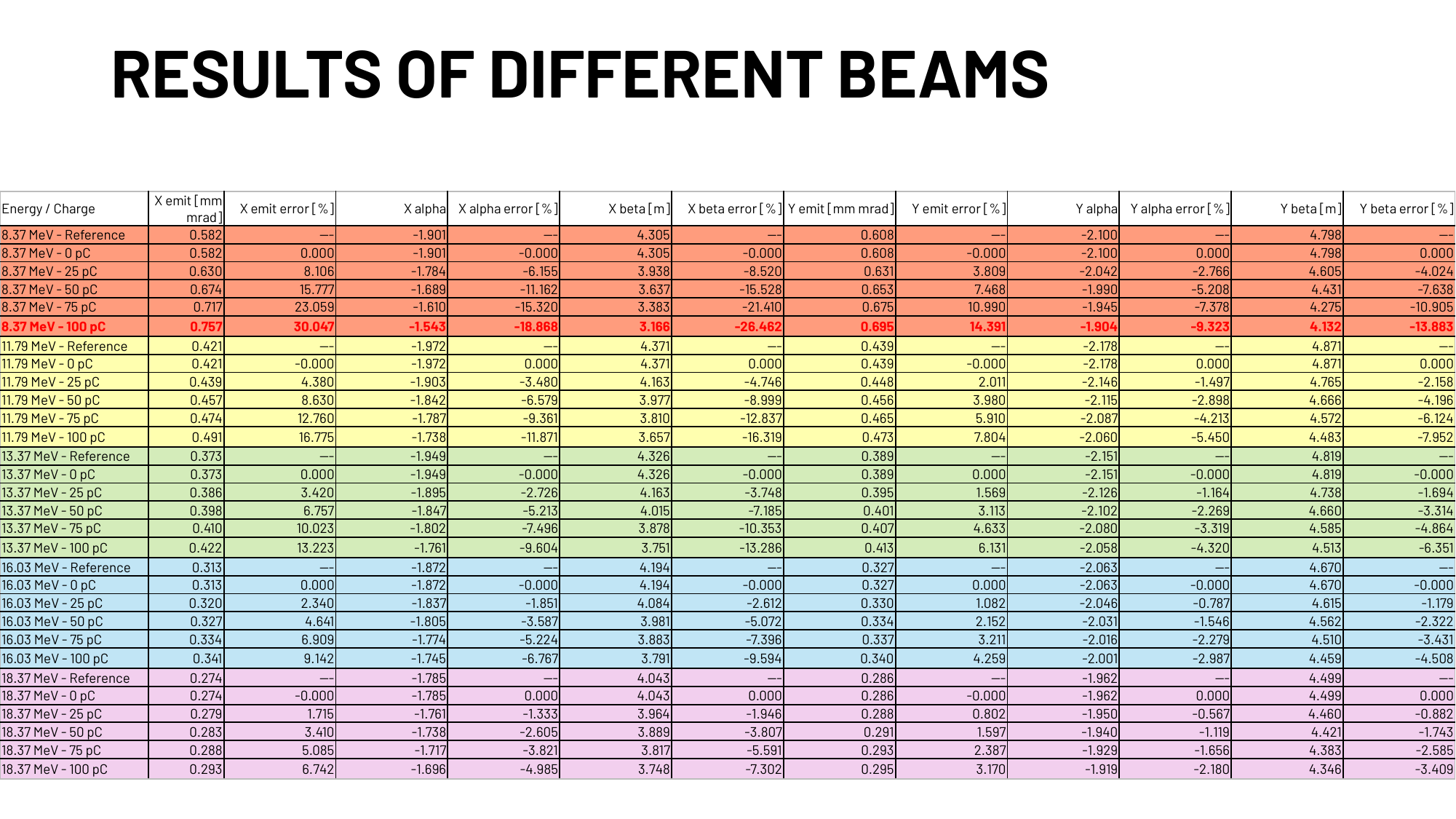

# RESULTS OF DIFFERENT BEAMS
| Energy / Charge | X emit [mm mrad] | X emit error [%] | X alpha | X alpha error [%] | X beta [m] | X beta error [%] | Y emit [mm mrad] | Y emit error [%] | Y alpha | Y alpha error [%] | Y beta [m] | Y beta error [%] |
| --- | --- | --- | --- | --- | --- | --- | --- | --- | --- | --- | --- | --- |
| 8.37 MeV - Reference | 0.582 | --- | -1.901 | --- | 4.305 | --- | 0.608 | --- | -2.100 | --- | 4.798 | --- |
| 8.37 MeV - 0 pC | 0.582 | 0.000 | -1.901 | -0.000 | 4.305 | -0.000 | 0.608 | -0.000 | -2.100 | 0.000 | 4.798 | 0.000 |
| 8.37 MeV - 25 pC | 0.630 | 8.106 | -1.784 | -6.155 | 3.938 | -8.520 | 0.631 | 3.809 | -2.042 | -2.766 | 4.605 | -4.024 |
| 8.37 MeV - 50 pC | 0.674 | 15.777 | -1.689 | -11.162 | 3.637 | -15.528 | 0.653 | 7.468 | -1.990 | -5.208 | 4.431 | -7.638 |
| 8.37 MeV - 75 pC | 0.717 | 23.059 | -1.610 | -15.320 | 3.383 | -21.410 | 0.675 | 10.990 | -1.945 | -7.378 | 4.275 | -10.905 |
| 8.37 MeV - 100 pC | 0.757 | 30.047 | -1.543 | -18.868 | 3.166 | -26.462 | 0.695 | 14.391 | -1.904 | -9.323 | 4.132 | -13.883 |
| 11.79 MeV - Reference | 0.421 | --- | -1.972 | --- | 4.371 | --- | 0.439 | --- | -2.178 | --- | 4.871 | --- |
| 11.79 MeV - 0 pC | 0.421 | -0.000 | -1.972 | 0.000 | 4.371 | 0.000 | 0.439 | -0.000 | -2.178 | 0.000 | 4.871 | 0.000 |
| 11.79 MeV - 25 pC | 0.439 | 4.380 | -1.903 | -3.480 | 4.163 | -4.746 | 0.448 | 2.011 | -2.146 | -1.497 | 4.765 | -2.158 |
| 11.79 MeV - 50 pC | 0.457 | 8.630 | -1.842 | -6.579 | 3.977 | -8.999 | 0.456 | 3.980 | -2.115 | -2.898 | 4.666 | -4.196 |
| 11.79 MeV - 75 pC | 0.474 | 12.760 | -1.787 | -9.361 | 3.810 | -12.837 | 0.465 | 5.910 | -2.087 | -4.213 | 4.572 | -6.124 |
| 11.79 MeV - 100 pC | 0.491 | 16.775 | -1.738 | -11.871 | 3.657 | -16.319 | 0.473 | 7.804 | -2.060 | -5.450 | 4.483 | -7.952 |
| 13.37 MeV - Reference | 0.373 | --- | -1.949 | --- | 4.326 | --- | 0.389 | --- | -2.151 | --- | 4.819 | --- |
| 13.37 MeV - 0 pC | 0.373 | 0.000 | -1.949 | -0.000 | 4.326 | -0.000 | 0.389 | 0.000 | -2.151 | -0.000 | 4.819 | -0.000 |
| 13.37 MeV - 25 pC | 0.386 | 3.420 | -1.895 | -2.726 | 4.163 | -3.748 | 0.395 | 1.569 | -2.126 | -1.164 | 4.738 | -1.694 |
| 13.37 MeV - 50 pC | 0.398 | 6.757 | -1.847 | -5.213 | 4.015 | -7.185 | 0.401 | 3.113 | -2.102 | -2.269 | 4.660 | -3.314 |
| 13.37 MeV - 75 pC | 0.410 | 10.023 | -1.802 | -7.496 | 3.878 | -10.353 | 0.407 | 4.633 | -2.080 | -3.319 | 4.585 | -4.864 |
| 13.37 MeV - 100 pC | 0.422 | 13.223 | -1.761 | -9.604 | 3.751 | -13.286 | 0.413 | 6.131 | -2.058 | -4.320 | 4.513 | -6.351 |
| 16.03 MeV - Reference | 0.313 | --- | -1.872 | --- | 4.194 | --- | 0.327 | --- | -2.063 | --- | 4.670 | --- |
| 16.03 MeV - 0 pC | 0.313 | 0.000 | -1.872 | -0.000 | 4.194 | -0.000 | 0.327 | 0.000 | -2.063 | -0.000 | 4.670 | -0.000 |
| 16.03 MeV - 25 pC | 0.320 | 2.340 | -1.837 | -1.851 | 4.084 | -2.612 | 0.330 | 1.082 | -2.046 | -0.787 | 4.615 | -1.179 |
| 16.03 MeV - 50 pC | 0.327 | 4.641 | -1.805 | -3.587 | 3.981 | -5.072 | 0.334 | 2.152 | -2.031 | -1.546 | 4.562 | -2.322 |
| 16.03 MeV - 75 pC | 0.334 | 6.909 | -1.774 | -5.224 | 3.883 | -7.396 | 0.337 | 3.211 | -2.016 | -2.279 | 4.510 | -3.431 |
| 16.03 MeV - 100 pC | 0.341 | 9.142 | -1.745 | -6.767 | 3.791 | -9.594 | 0.340 | 4.259 | -2.001 | -2.987 | 4.459 | -4.508 |
| 18.37 MeV - Reference | 0.274 | --- | -1.785 | --- | 4.043 | --- | 0.286 | --- | -1.962 | --- | 4.499 | --- |
| 18.37 MeV - 0 pC | 0.274 | -0.000 | -1.785 | 0.000 | 4.043 | 0.000 | 0.286 | -0.000 | -1.962 | 0.000 | 4.499 | 0.000 |
| 18.37 MeV - 25 pC | 0.279 | 1.715 | -1.761 | -1.333 | 3.964 | -1.946 | 0.288 | 0.802 | -1.950 | -0.567 | 4.460 | -0.882 |
| 18.37 MeV - 50 pC | 0.283 | 3.410 | -1.738 | -2.605 | 3.889 | -3.807 | 0.291 | 1.597 | -1.940 | -1.119 | 4.421 | -1.743 |
| 18.37 MeV - 75 pC | 0.288 | 5.085 | -1.717 | -3.821 | 3.817 | -5.591 | 0.293 | 2.387 | -1.929 | -1.656 | 4.383 | -2.585 |
| 18.37 MeV - 100 pC | 0.293 | 6.742 | -1.696 | -4.985 | 3.748 | -7.302 | 0.295 | 3.170 | -1.919 | -2.180 | 4.346 | -3.409 |